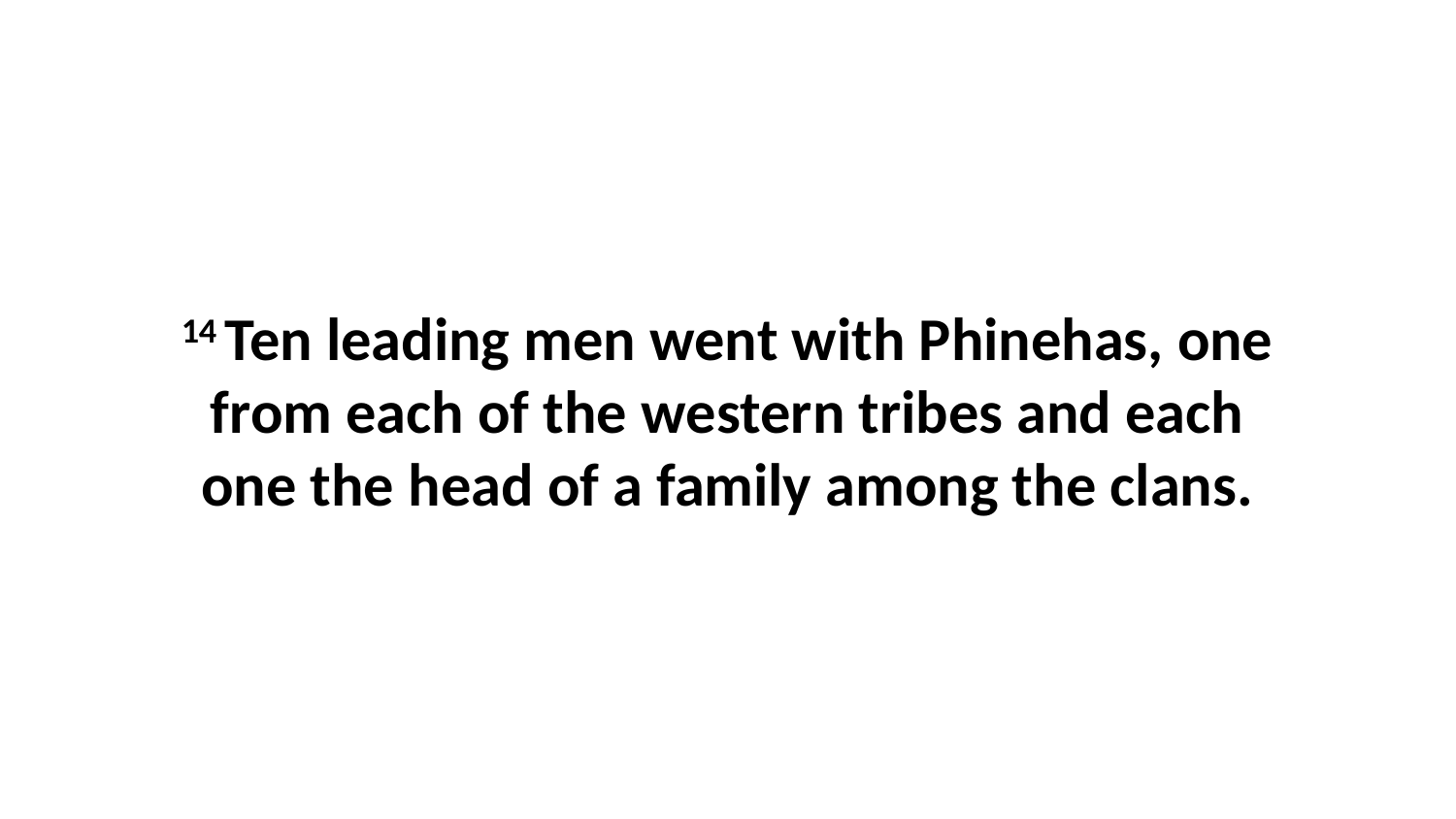

14 Ten leading men went with Phinehas, one from each of the western tribes and each one the head of a family among the clans.